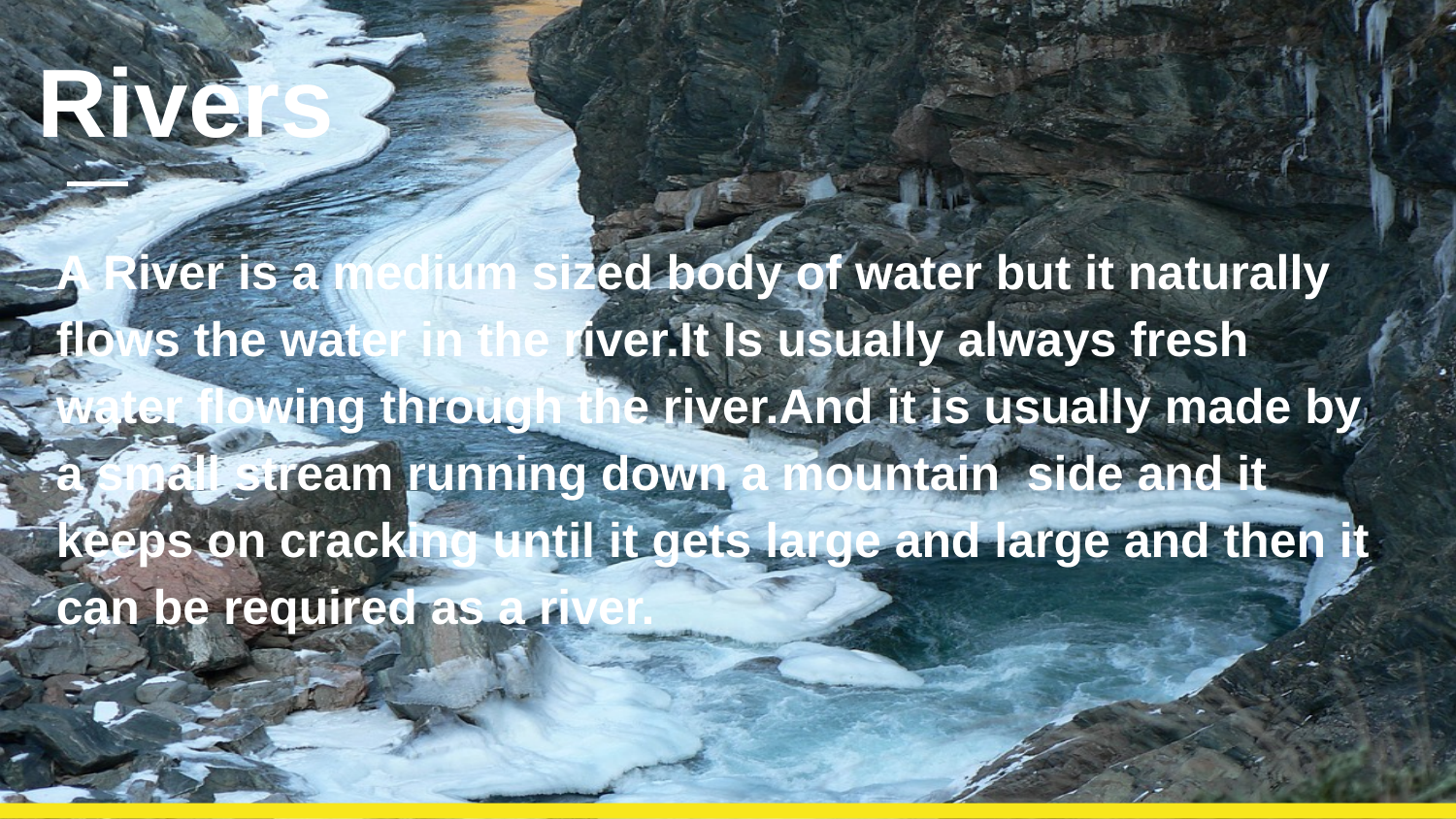

# Rivers
A River is a medium sized body of water but it naturally flows the water in the river.It Is usually always fresh water flowing through the river.And it is usually made by a small stream running down a mountain  side and it keeps on cracking until it gets large and large and then it can be required as a river.